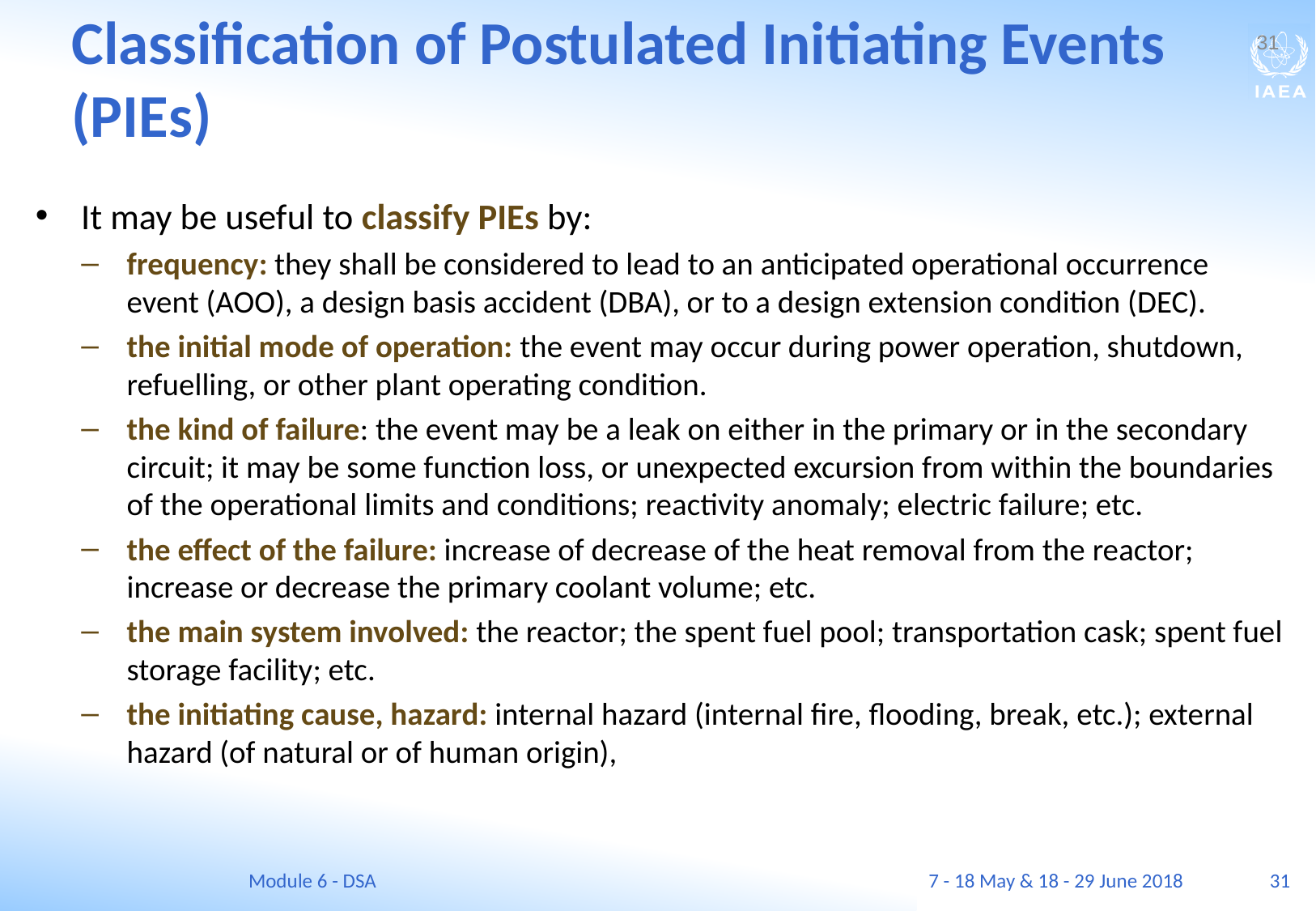

Classification of Postulated Initiating Events (PIEs)
31
It may be useful to classify PIEs by:
frequency: they shall be considered to lead to an anticipated operational occurrence event (AOO), a design basis accident (DBA), or to a design extension condition (DEC).
the initial mode of operation: the event may occur during power operation, shutdown, refuelling, or other plant operating condition.
the kind of failure: the event may be a leak on either in the primary or in the secondary circuit; it may be some function loss, or unexpected excursion from within the boundaries of the operational limits and conditions; reactivity anomaly; electric failure; etc.
the effect of the failure: increase of decrease of the heat removal from the reactor; increase or decrease the primary coolant volume; etc.
the main system involved: the reactor; the spent fuel pool; transportation cask; spent fuel storage facility; etc.
the initiating cause, hazard: internal hazard (internal fire, flooding, break, etc.); external hazard (of natural or of human origin),
Module 6 - DSA
7 - 18 May & 18 - 29 June 2018
31